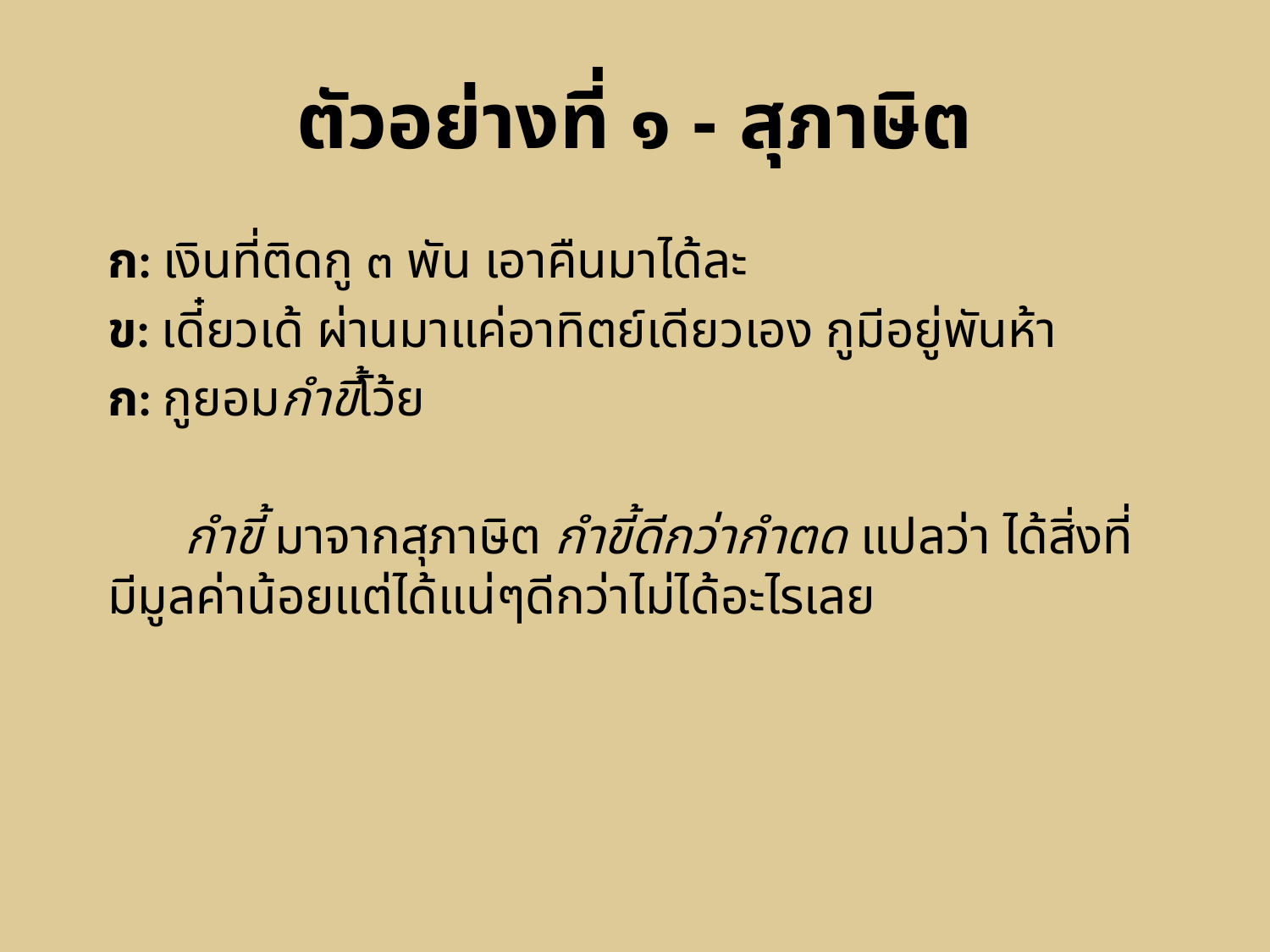

# ตัวอย่างที่ ๑ - สุภาษิต
ก: เงินที่ติดกู ๓ พัน เอาคืนมาได้ละ
ข: เดี๋ยวเด้ ผ่านมาแค่อาทิตย์เดียวเอง กูมีอยู่พันห้า
ก: กูยอมกำขี้โว้ย

      กำขี้ มาจากสุภาษิต กำขี้ดีกว่ากำตด แปลว่า ได้สิ่งที่มีมูลค่าน้อยแต่ได้แน่ๆดีกว่าไม่ได้อะไรเลย